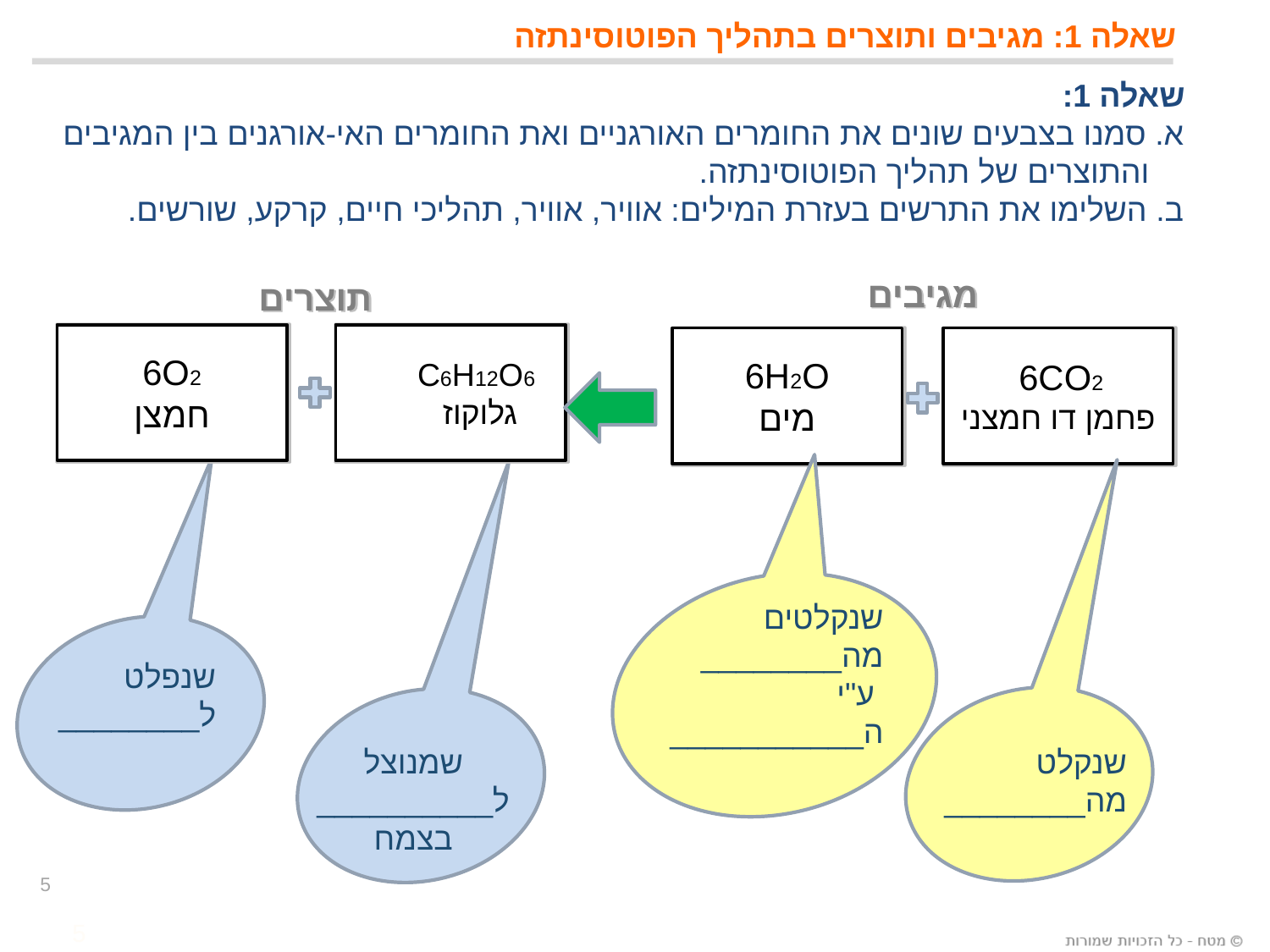

# שאלה 1: מגיבים ותוצרים בתהליך הפוטוסינתזה

שאלה 1:
א. סמנו בצבעים שונים את החומרים האורגניים ואת החומרים האי-אורגנים בין המגיבים
    והתוצרים של תהליך הפוטוסינתזה.
ב. השלימו את התרשים בעזרת המילים: אוויר, אוויר, תהליכי חיים, קרקע, שורשים.
מגיבים
תוצרים
6O2
חמצן
  C6H12O6
    גלוקוז
6H2O
מים
6CO2
פחמן דו חמצני

שנקלטים מה________
 ע"י ה___________

שנפלט ל________

שמנוצל ל__________
בצמח
שנקלט מה________
5
5